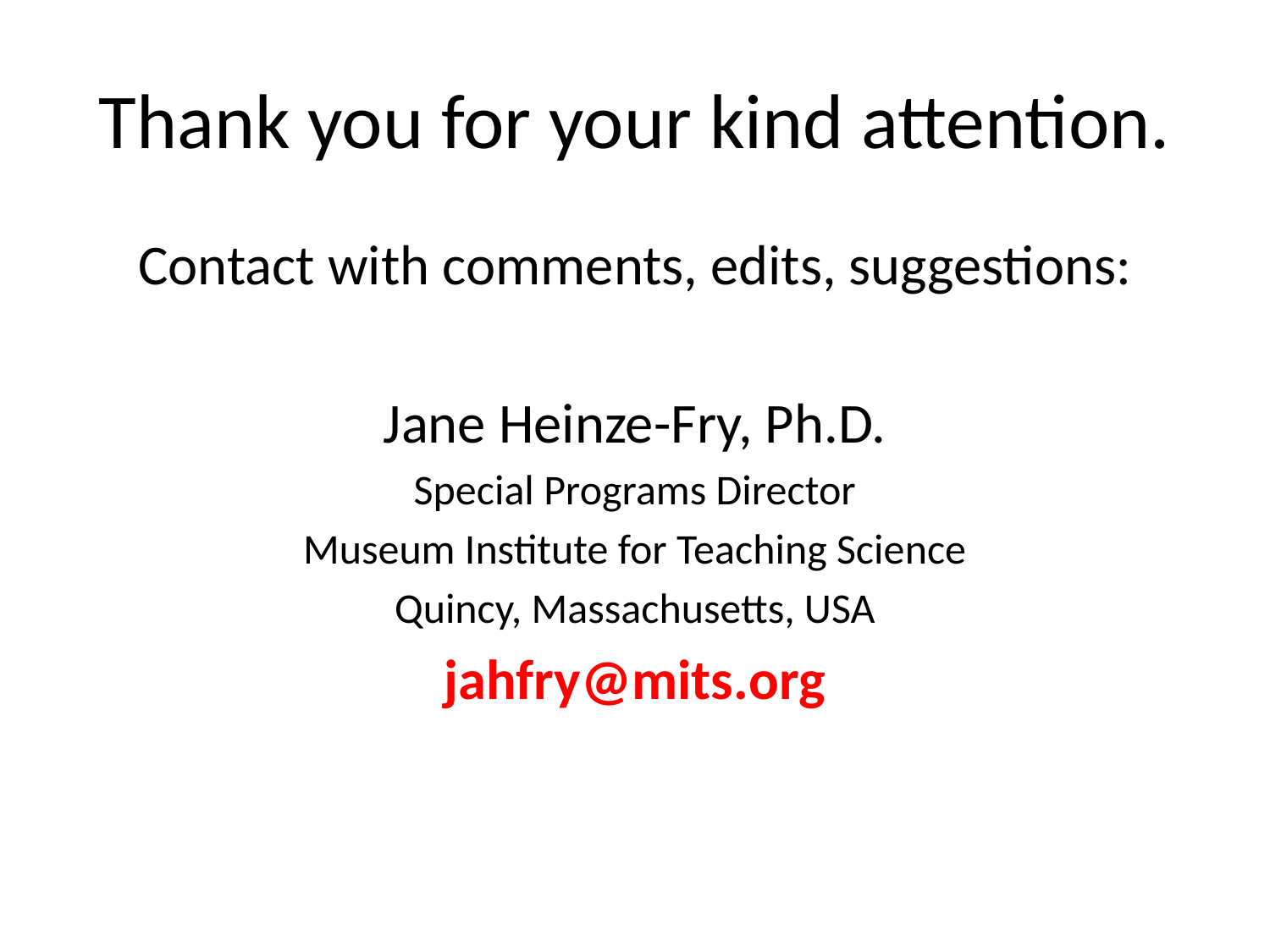

# Thank you for your kind attention.
Contact with comments, edits, suggestions:

Jane Heinze-Fry, Ph.D.
Special Programs Director
Museum Institute for Teaching Science
Quincy, Massachusetts, USA
jahfry@mits.org